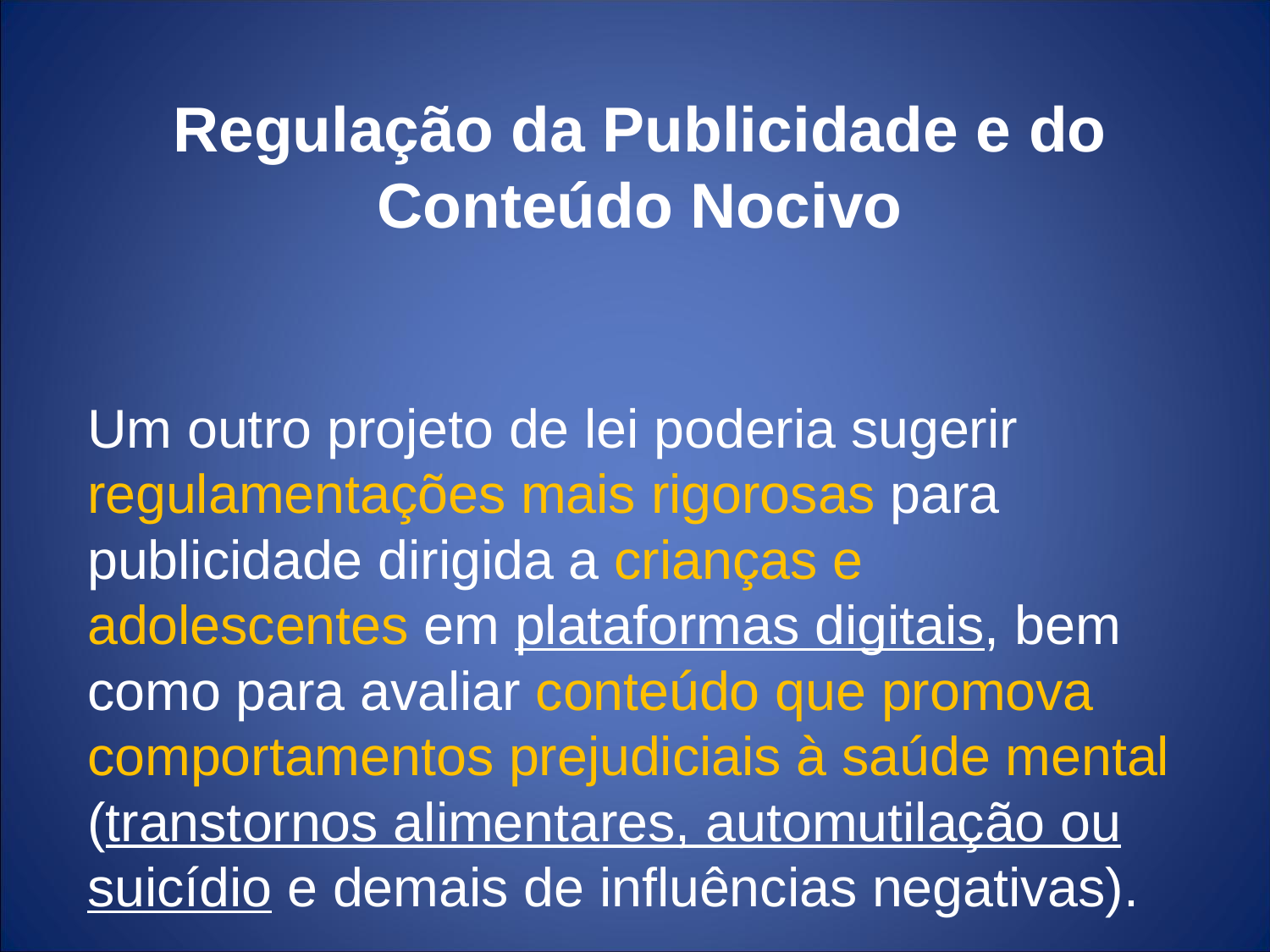

Regulação da Publicidade e do Conteúdo Nocivo

Um outro projeto de lei poderia sugerir regulamentações mais rigorosas para publicidade dirigida a crianças e adolescentes em plataformas digitais, bem como para avaliar conteúdo que promova comportamentos prejudiciais à saúde mental (transtornos alimentares, automutilação ou suicídio e demais de influências negativas).